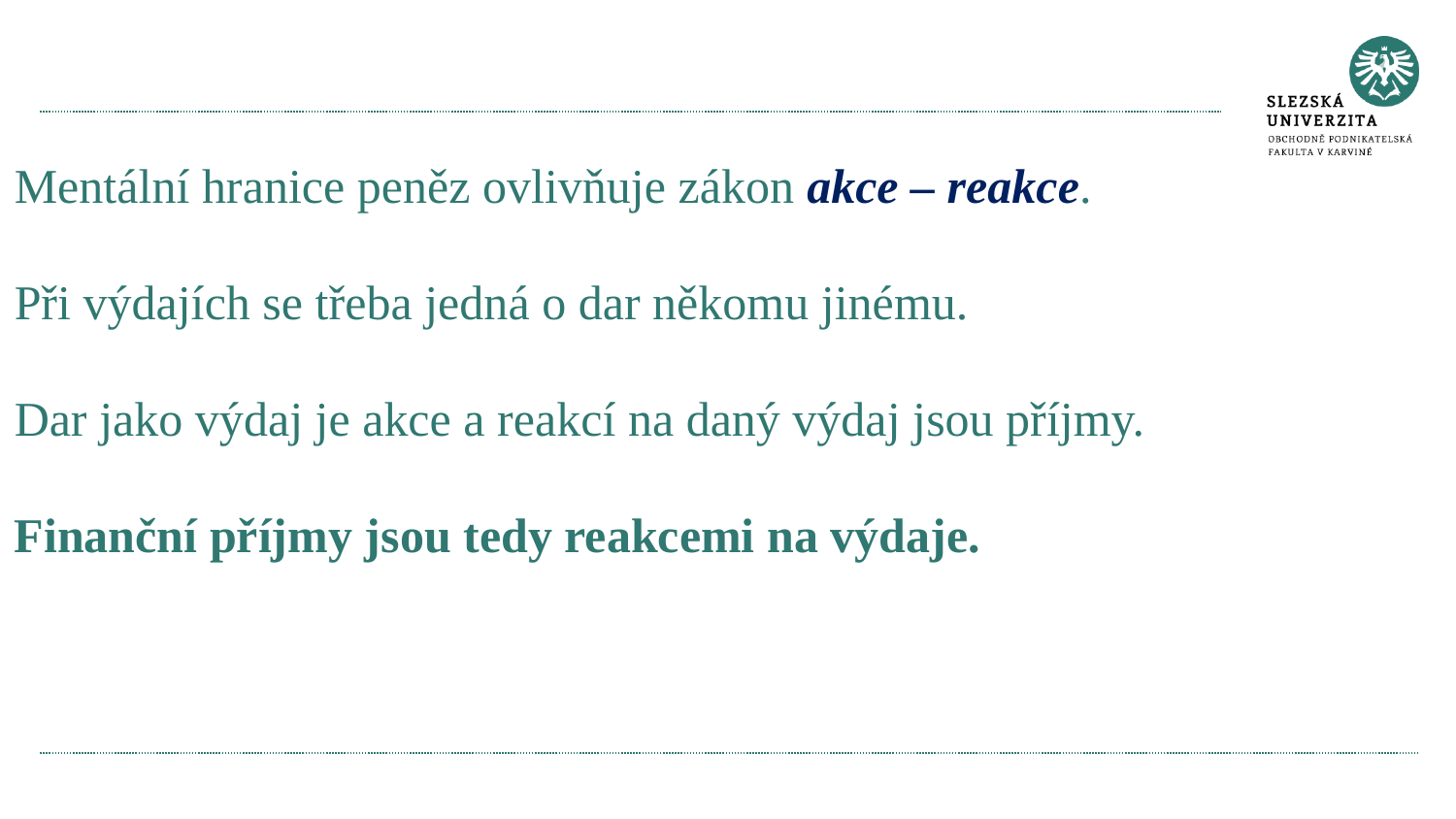

# Mentální hranice peněz ovlivňuje zákon akce – reakce. Při výdajích se třeba jedná o dar někomu jinému. Dar jako výdaj je akce a reakcí na daný výdaj jsou příjmy. Finanční příjmy jsou tedy reakcemi na výdaje.